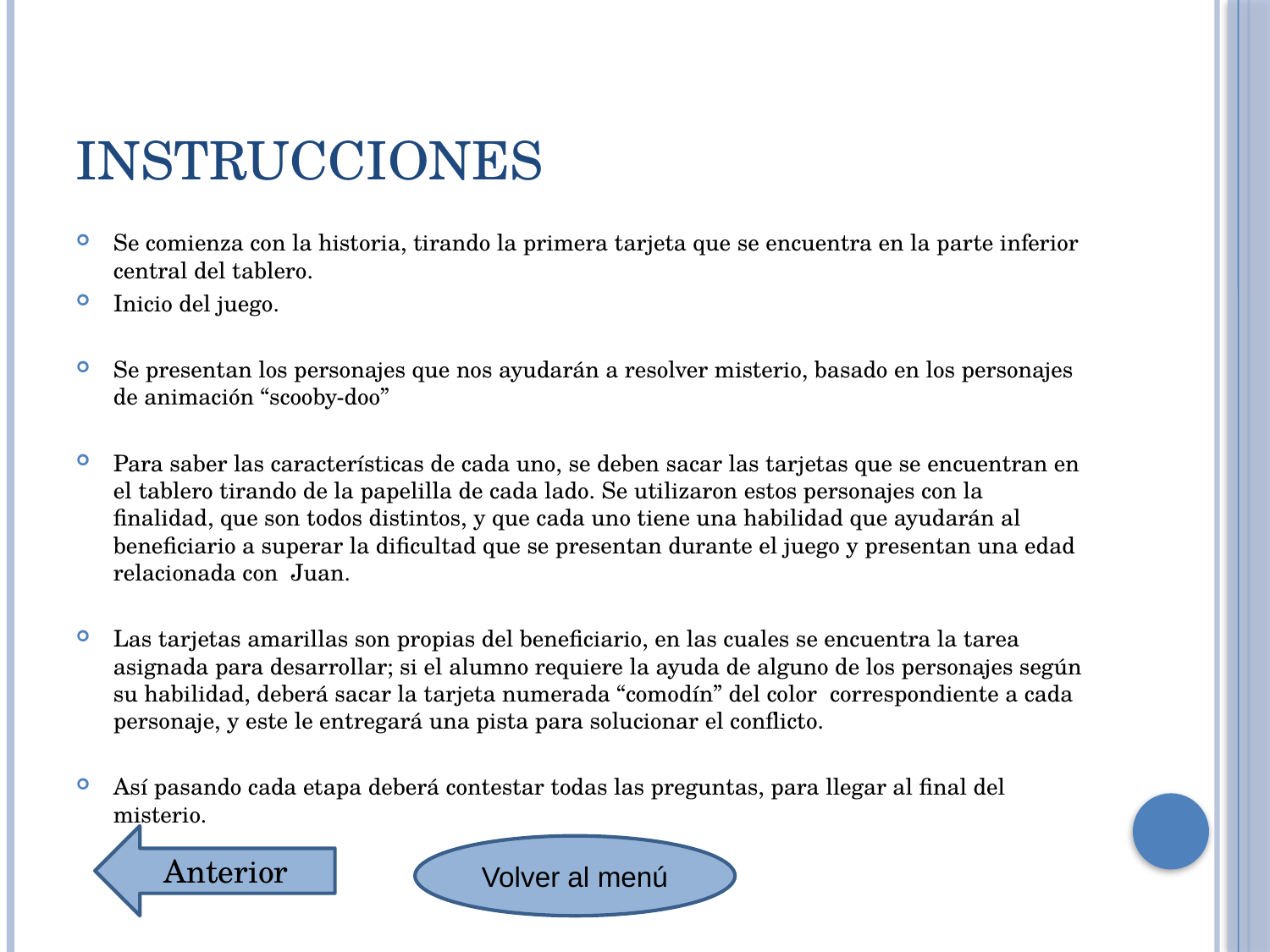

# Instrucciones
Se comienza con la historia, tirando la primera tarjeta que se encuentra en la parte inferior central del tablero.
Inicio del juego.

Se presentan los personajes que nos ayudarán a resolver misterio, basado en los personajes de animación “scooby-doo”

Para saber las características de cada uno, se deben sacar las tarjetas que se encuentran en el tablero tirando de la papelilla de cada lado. Se utilizaron estos personajes con la finalidad, que son todos distintos, y que cada uno tiene una habilidad que ayudarán al beneficiario a superar la dificultad que se presentan durante el juego y presentan una edad relacionada con  Juan.

Las tarjetas amarillas son propias del beneficiario, en las cuales se encuentra la tarea asignada para desarrollar; si el alumno requiere la ayuda de alguno de los personajes según su habilidad, deberá sacar la tarjeta numerada “comodín” del color  correspondiente a cada personaje, y este le entregará una pista para solucionar el conflicto.

Así pasando cada etapa deberá contestar todas las preguntas, para llegar al final del misterio.

Anterior
Volver al menú